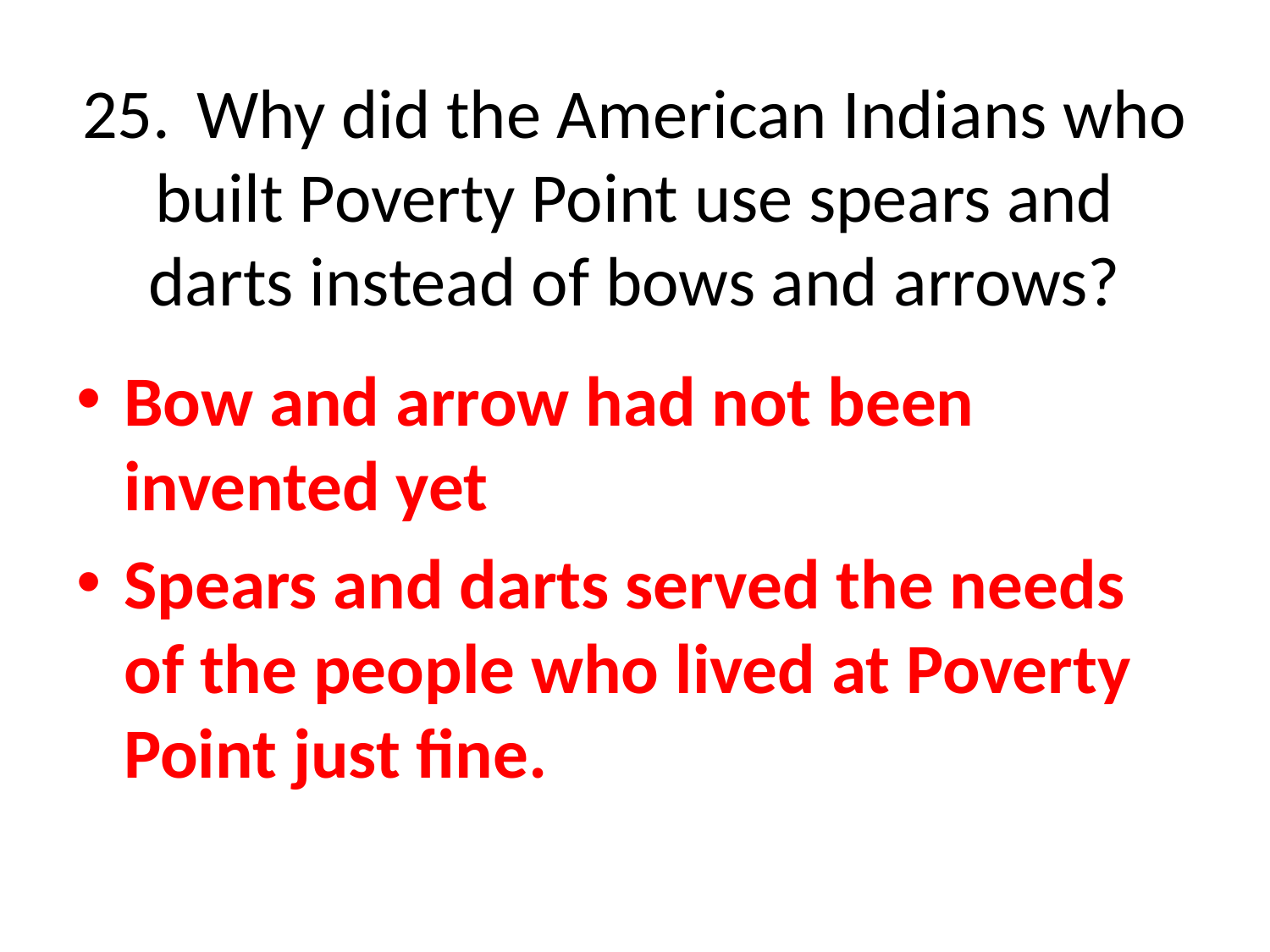

# 25.	Why did the American Indians who built Poverty Point use spears and darts instead of bows and arrows?
Bow and arrow had not been invented yet
Spears and darts served the needs of the people who lived at Poverty Point just fine.